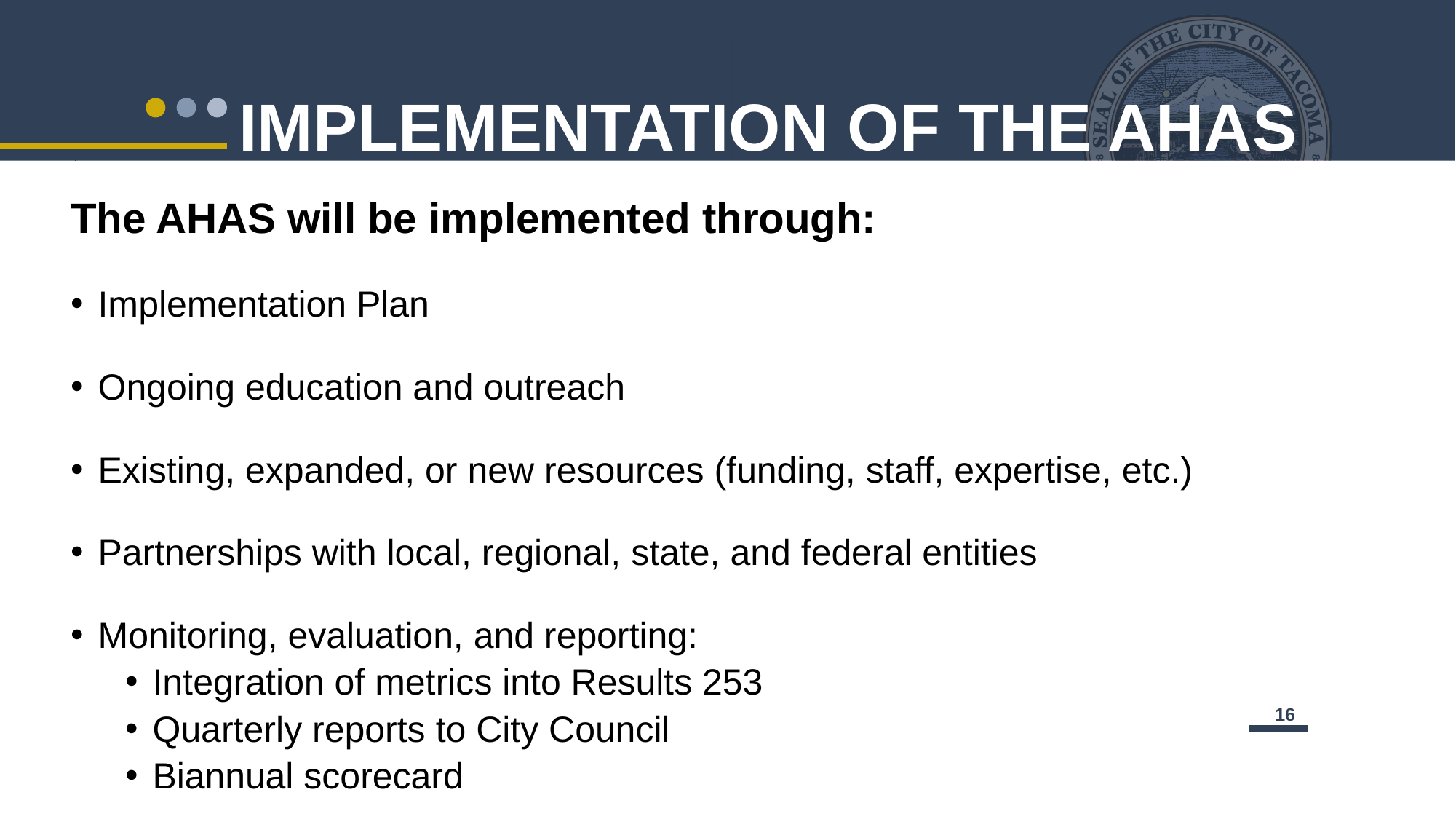

# IMPLEMENTATION OF THE AHAS
The AHAS will be implemented through:

Implementation Plan

Ongoing education and outreach

Existing, expanded, or new resources (funding, staff, expertise, etc.)

Partnerships with local, regional, state, and federal entities

Monitoring, evaluation, and reporting:
Integration of metrics into Results 253
Quarterly reports to City Council
Biannual scorecard